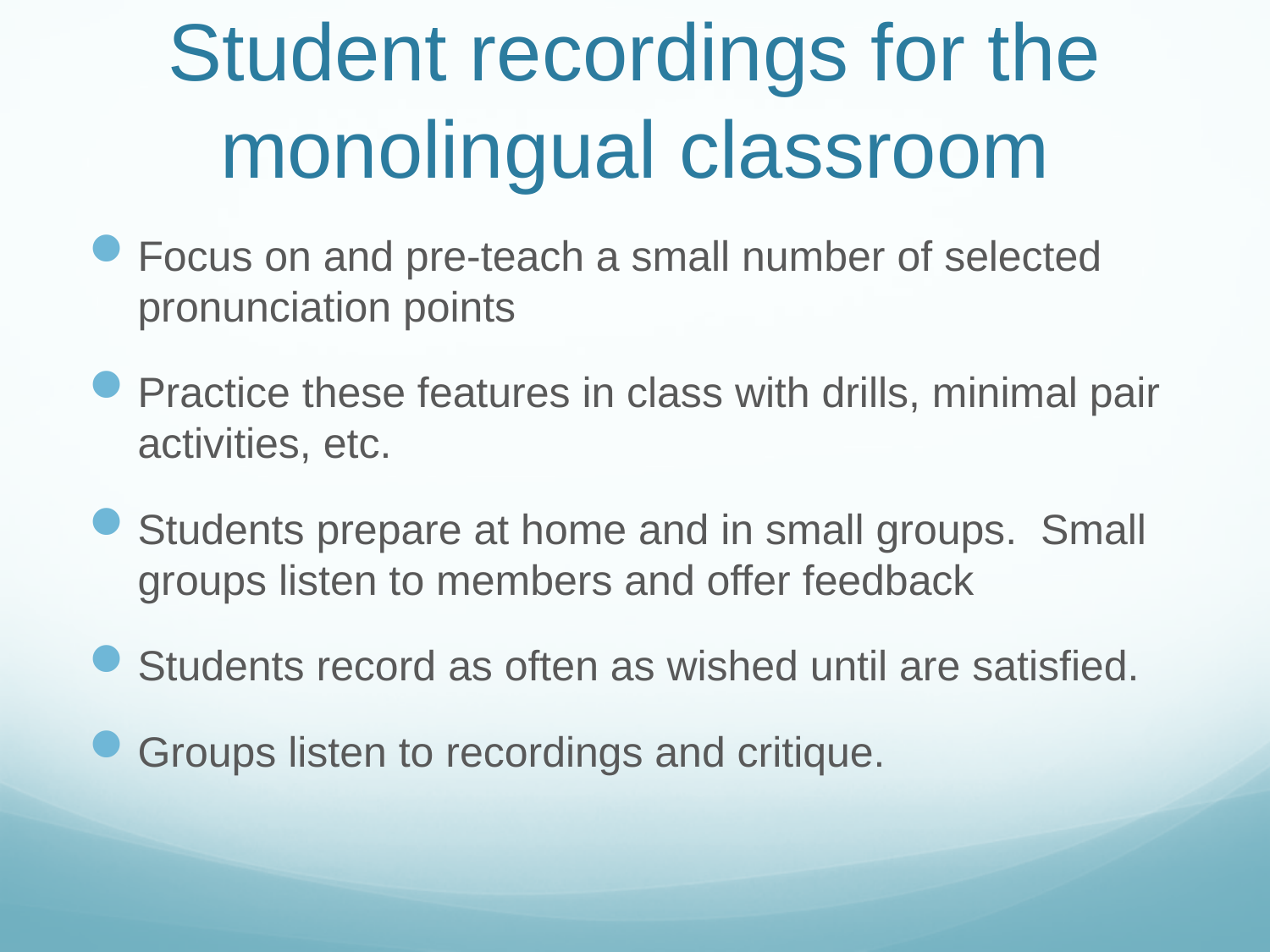

# Student recordings for the monolingual classroom
Focus on and pre-teach a small number of selected pronunciation points
Practice these features in class with drills, minimal pair activities, etc.
Students prepare at home and in small groups.  Small groups listen to members and offer feedback
Students record as often as wished until are satisfied.
Groups listen to recordings and critique.